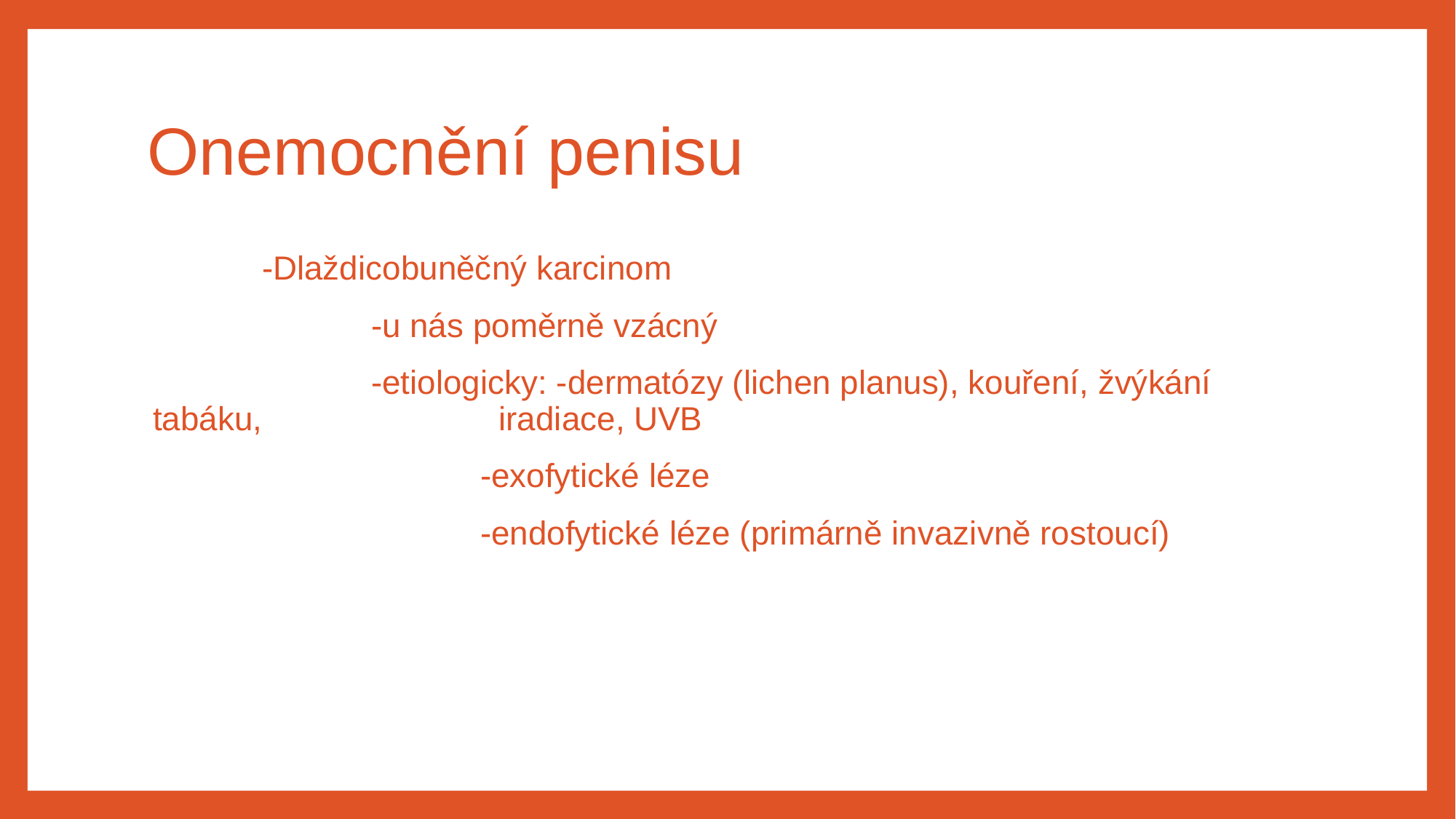

# Onemocnění penisu
	-Dlaždicobuněčný karcinom
		-u nás poměrně vzácný
		-etiologicky: -dermatózy (lichen planus), kouření, žvýkání tabáku, 		  iradiace, UVB
			-exofytické léze
			-endofytické léze (primárně invazivně rostoucí)